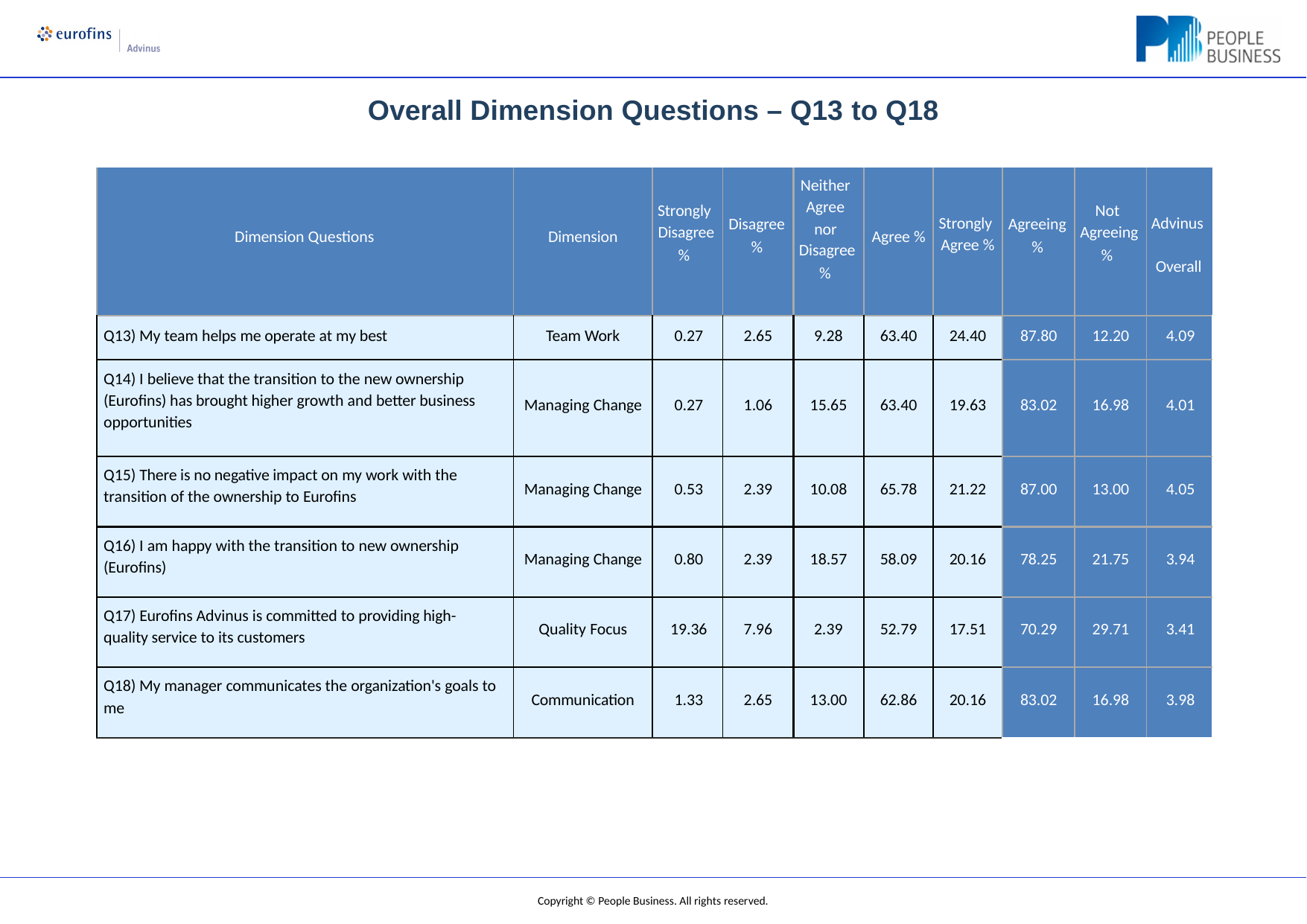

Overall Dimension Questions – Q13 to Q18
| Dimension Questions | Dimension | Strongly Disagree % | Disagree % | Neither Agree nor Disagree % | Agree % | Strongly Agree % | Agreeing % | Not Agreeing % | Advinus Overall |
| --- | --- | --- | --- | --- | --- | --- | --- | --- | --- |
| Q13) My team helps me operate at my best | Team Work | 0.27 | 2.65 | 9.28 | 63.40 | 24.40 | 87.80 | 12.20 | 4.09 |
| Q14) I believe that the transition to the new ownership (Eurofins) has brought higher growth and better business opportunities | Managing Change | 0.27 | 1.06 | 15.65 | 63.40 | 19.63 | 83.02 | 16.98 | 4.01 |
| Q15) There is no negative impact on my work with the transition of the ownership to Eurofins | Managing Change | 0.53 | 2.39 | 10.08 | 65.78 | 21.22 | 87.00 | 13.00 | 4.05 |
| Q16) I am happy with the transition to new ownership (Eurofins) | Managing Change | 0.80 | 2.39 | 18.57 | 58.09 | 20.16 | 78.25 | 21.75 | 3.94 |
| Q17) Eurofins Advinus is committed to providing high- quality service to its customers | Quality Focus | 19.36 | 7.96 | 2.39 | 52.79 | 17.51 | 70.29 | 29.71 | 3.41 |
| Q18) My manager communicates the organization's goals to me | Communication | 1.33 | 2.65 | 13.00 | 62.86 | 20.16 | 83.02 | 16.98 | 3.98 |

Copyright © People Business. All rights reserved.